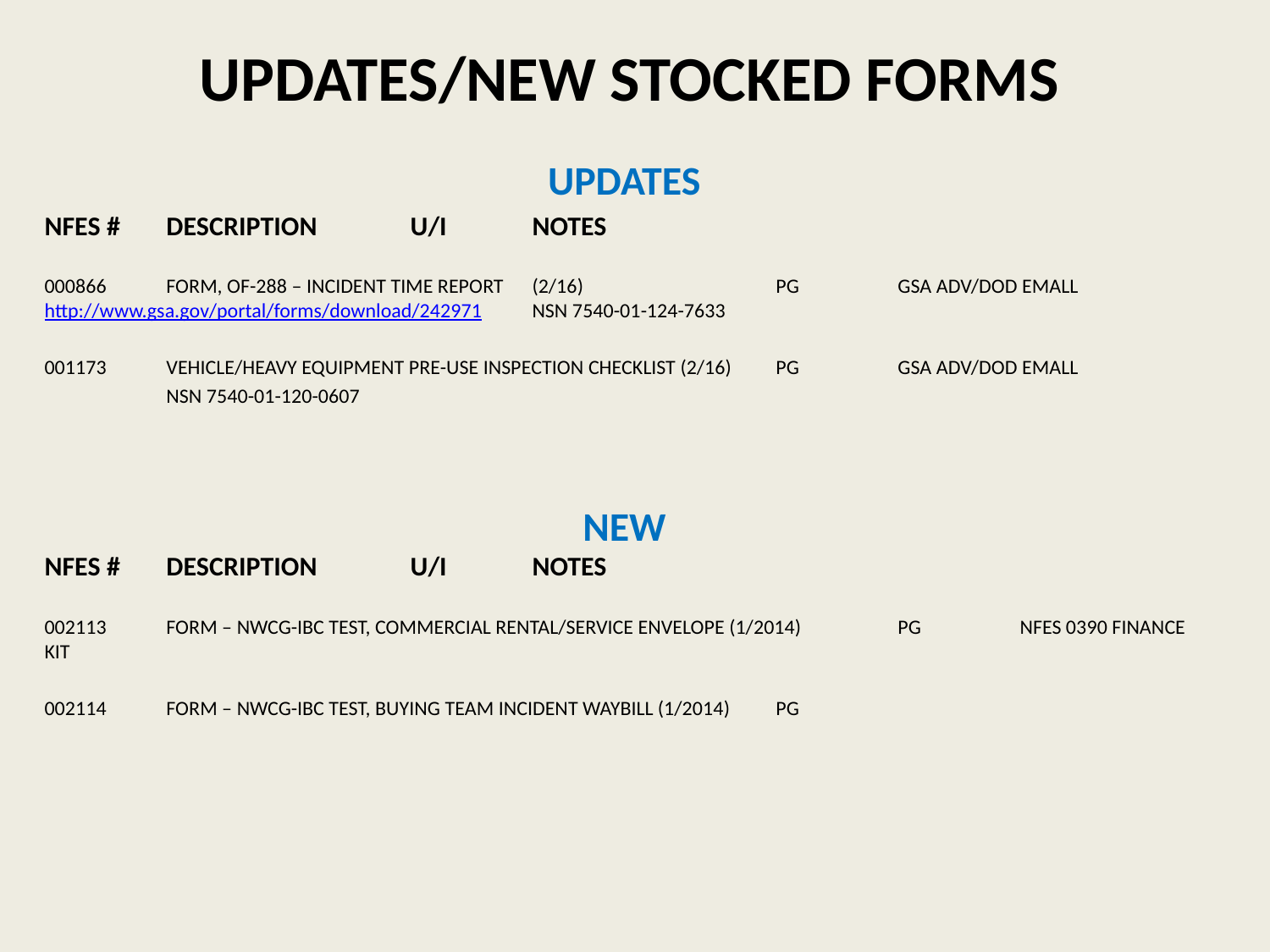

UPDATES/NEW STOCKED FORMS
UPDATES
NFES # 	DESCRIPTION							U/I	NOTES

000866	FORM, OF-288 – INCIDENT TIME REPORT	(2/16)				PG 	GSA ADV/DOD EMALL 	http://www.gsa.gov/portal/forms/download/242971				NSN 7540-01-124-7633

001173	VEHICLE/HEAVY EQUIPMENT PRE-USE INSPECTION CHECKLIST (2/16)		PG	GSA ADV/DOD EMALL
										NSN 7540-01-120-0607

NEW
NFES # 	DESCRIPTION							U/I	NOTES

002113	FORM – NWCG-IBC TEST, COMMERCIAL RENTAL/SERVICE ENVELOPE (1/2014)	PG	NFES 0390 FINANCE KIT

002114	FORM – NWCG-IBC TEST, BUYING TEAM INCIDENT WAYBILL (1/2014)		PG